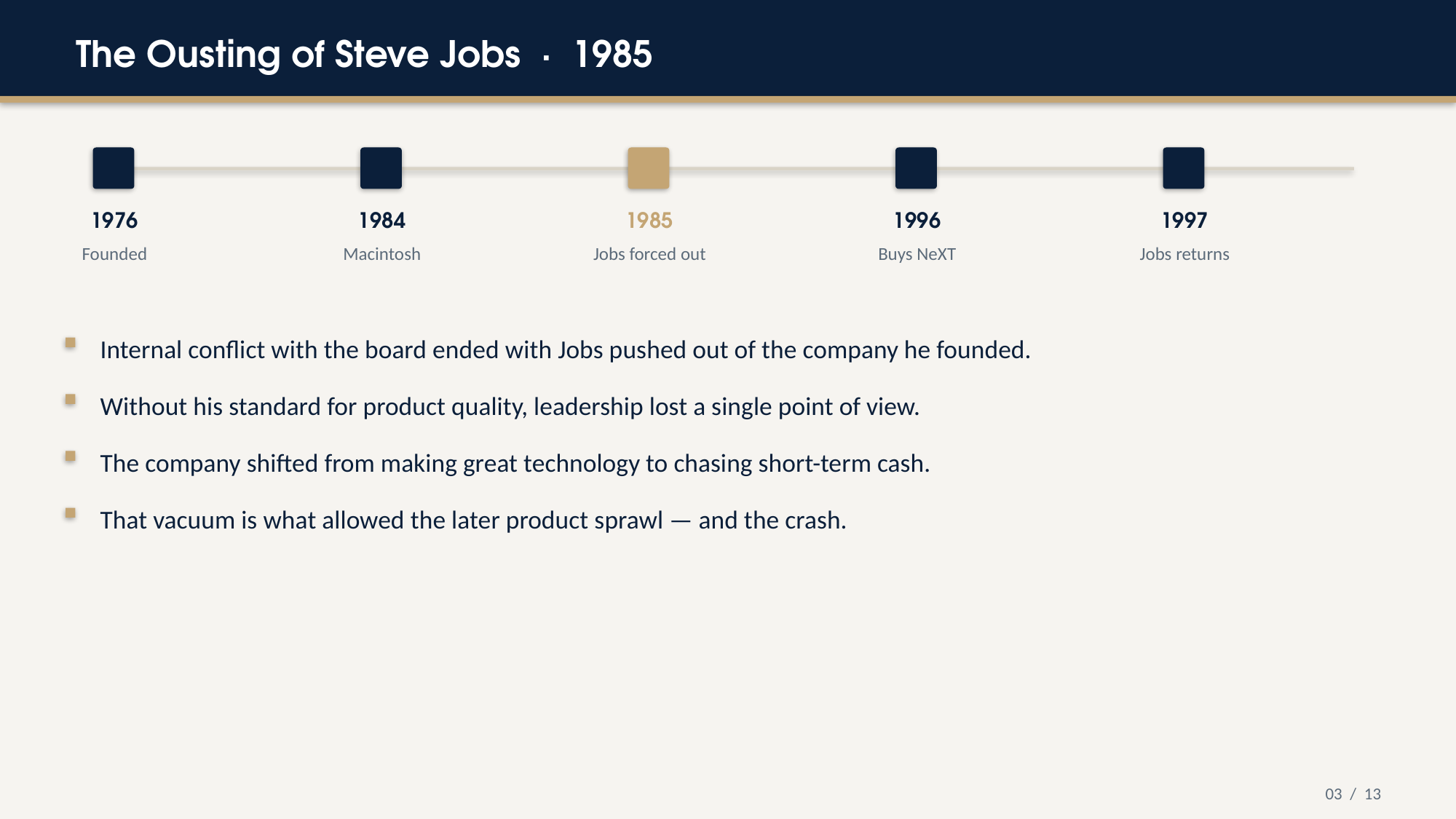

The Ousting of Steve Jobs  ·  1985

1976
1984
1985
1996
1997
Founded
Macintosh
Jobs forced out
Buys NeXT
Jobs returns
Internal conflict with the board ended with Jobs pushed out of the company he founded.

Without his standard for product quality, leadership lost a single point of view.

The company shifted from making great technology to chasing short-term cash.

That vacuum is what allowed the later product sprawl — and the crash.

03  /  13